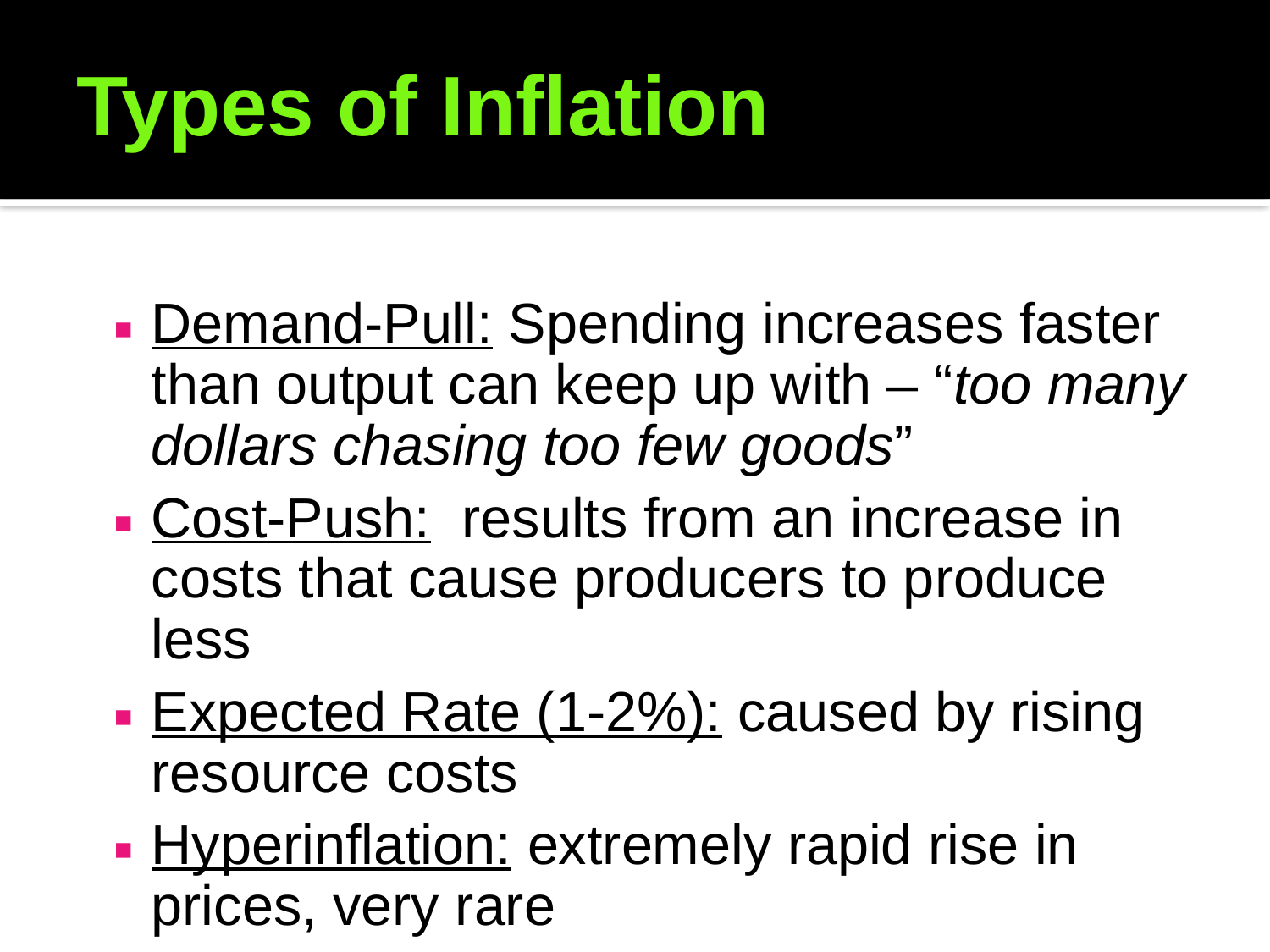

# Types of Inflation

Demand-Pull: Spending increases faster than output can keep up with – “too many dollars chasing too few goods”
Cost-Push:  results from an increase in costs that cause producers to produce less
Expected Rate (1-2%): caused by rising resource costs
Hyperinflation: extremely rapid rise in prices, very rare